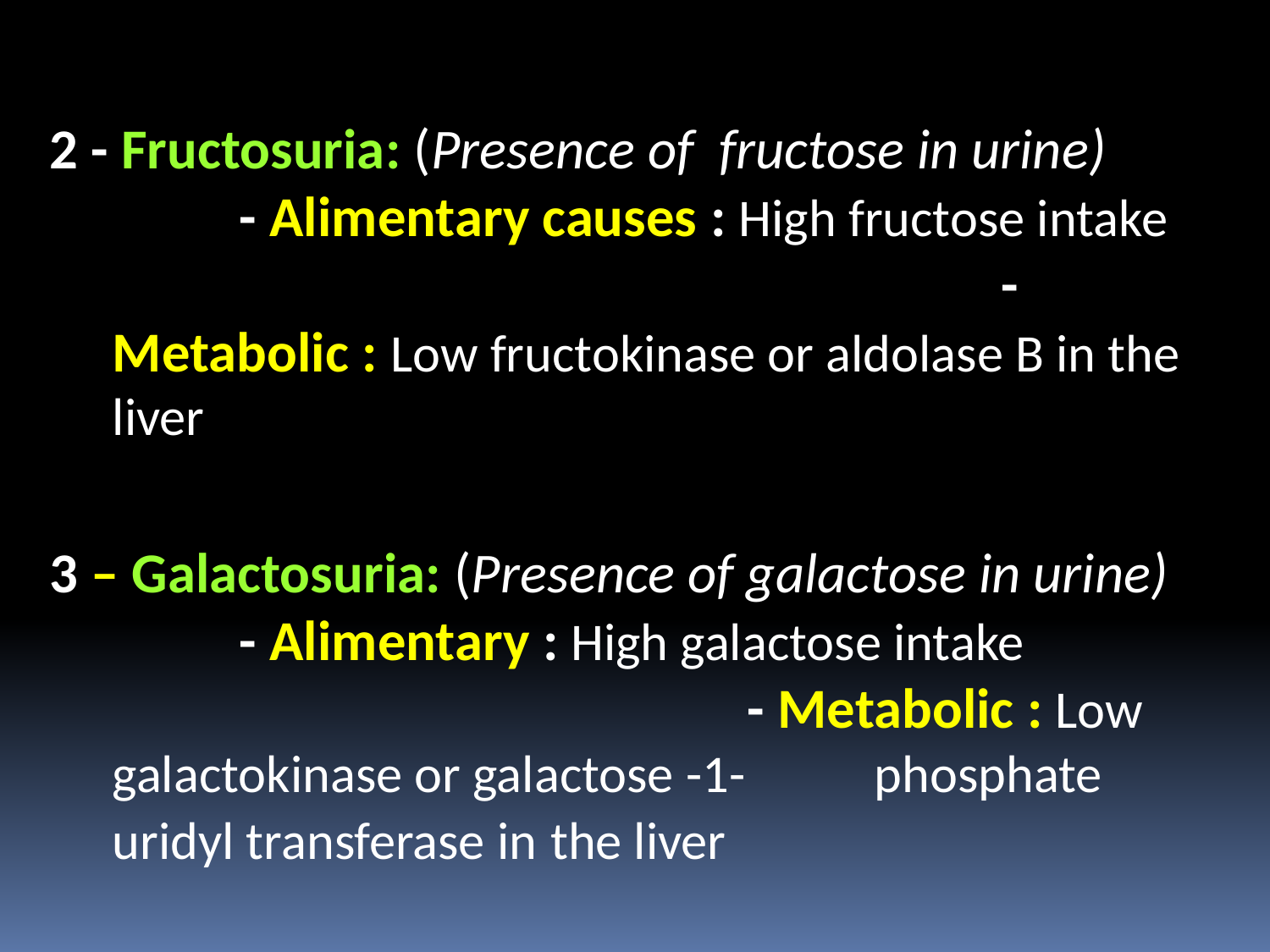

2 - Fructosuria: (Presence of  fructose in urine)      	- Alimentary causes : High fructose intake   	                                                  	- Metabolic : Low fructokinase or aldolase B in the liver

3 – Galactosuria: (Presence of galactose in urine) 	- Alimentary : High galactose intake   	                                                  	- Metabolic : Low galactokinase or galactose -1-		phosphate uridyl transferase in the liver